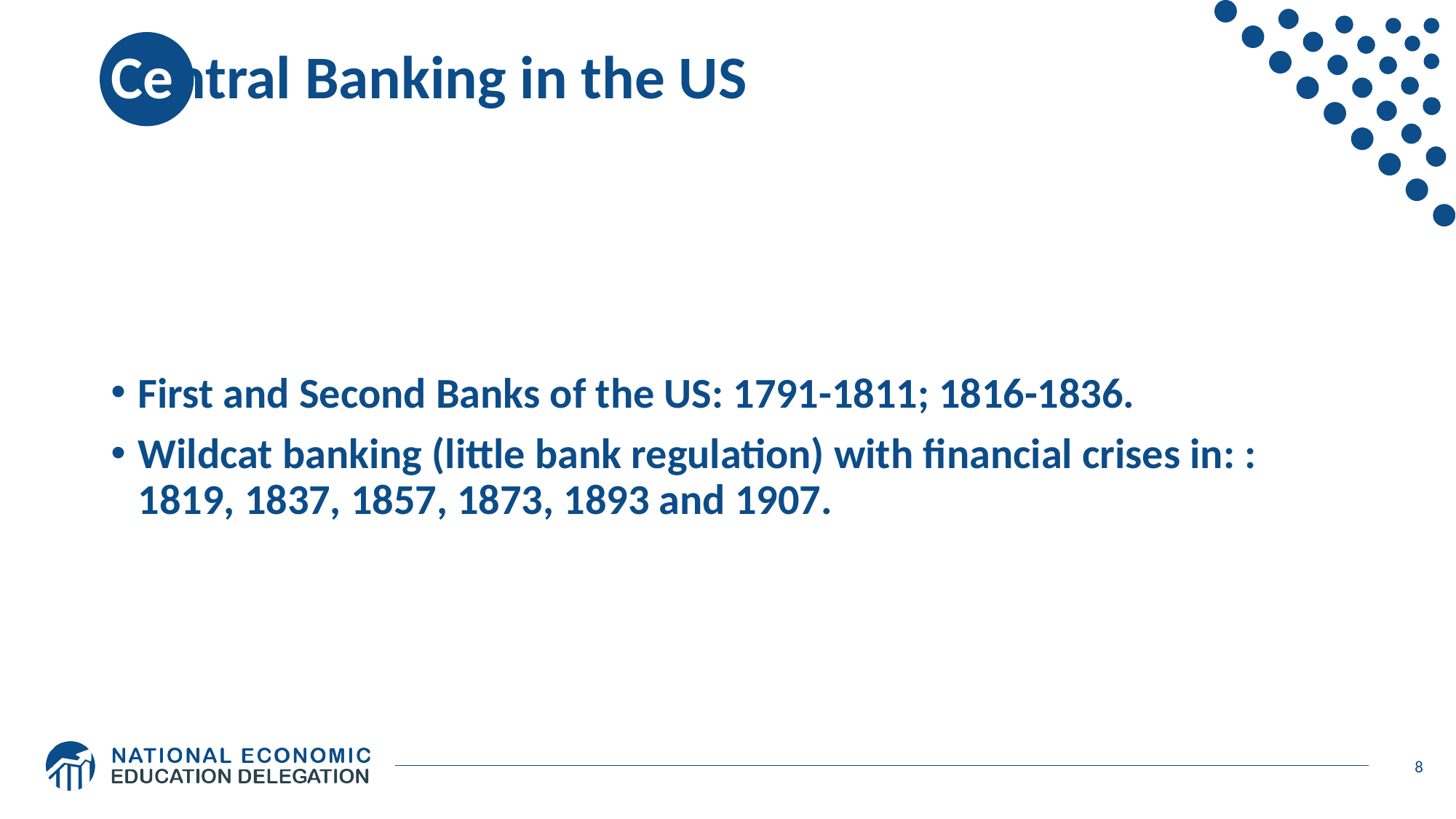

# Central Banking in the US
First and Second Banks of the US: 1791-1811; 1816-1836.
Wildcat banking (little bank regulation) with financial crises in: : 1819, 1837, 1857, 1873, 1893 and 1907.
8